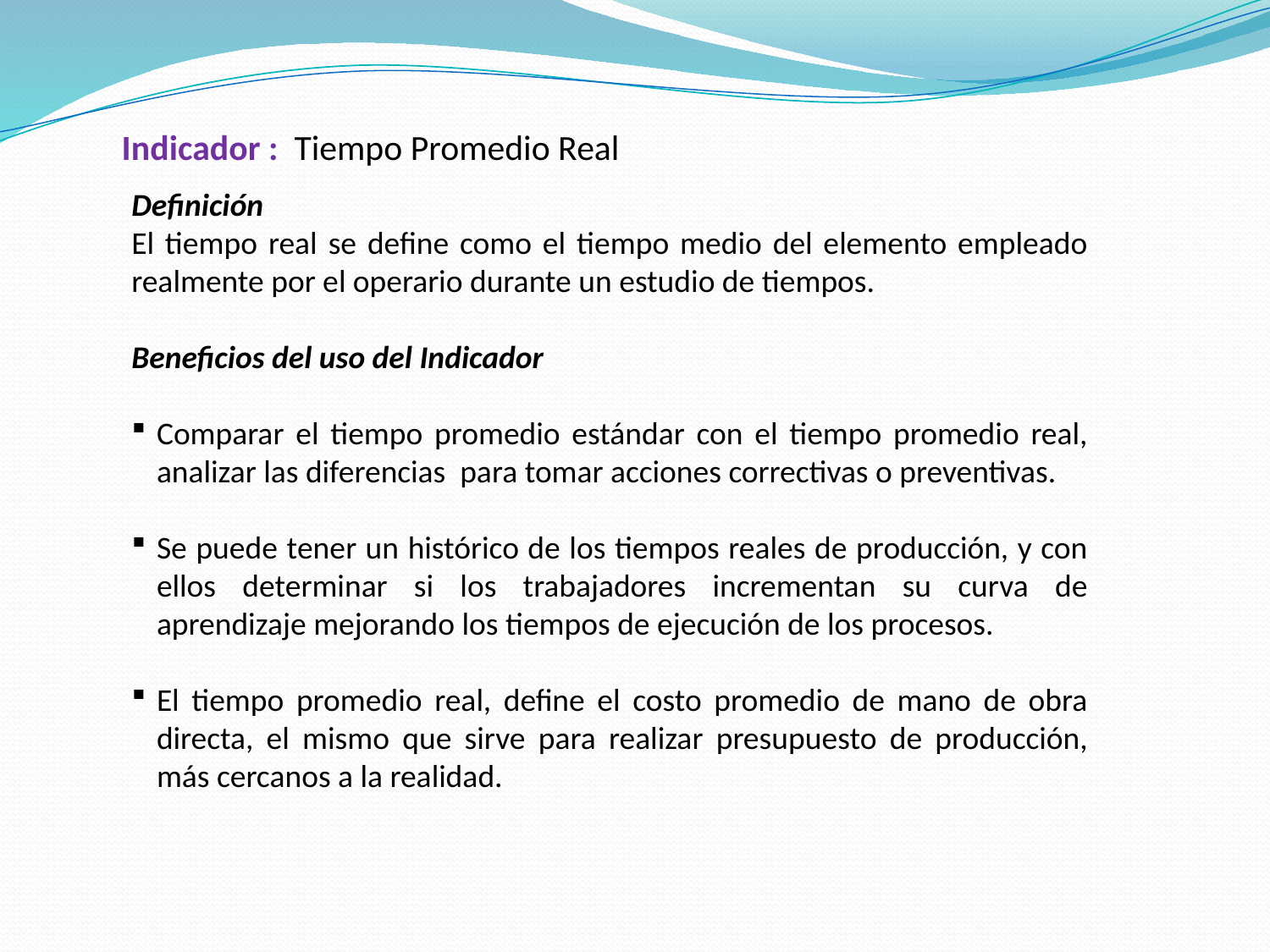

Indicador :  Tiempo Promedio Real
Definición
El tiempo real se define como el tiempo medio del elemento empleado realmente por el operario durante un estudio de tiempos.

Beneficios del uso del Indicador

Comparar el tiempo promedio estándar con el tiempo promedio real, analizar las diferencias  para tomar acciones correctivas o preventivas.

Se puede tener un histórico de los tiempos reales de producción, y con ellos determinar si los trabajadores incrementan su curva de aprendizaje mejorando los tiempos de ejecución de los procesos.

El tiempo promedio real, define el costo promedio de mano de obra directa, el mismo que sirve para realizar presupuesto de producción, más cercanos a la realidad.